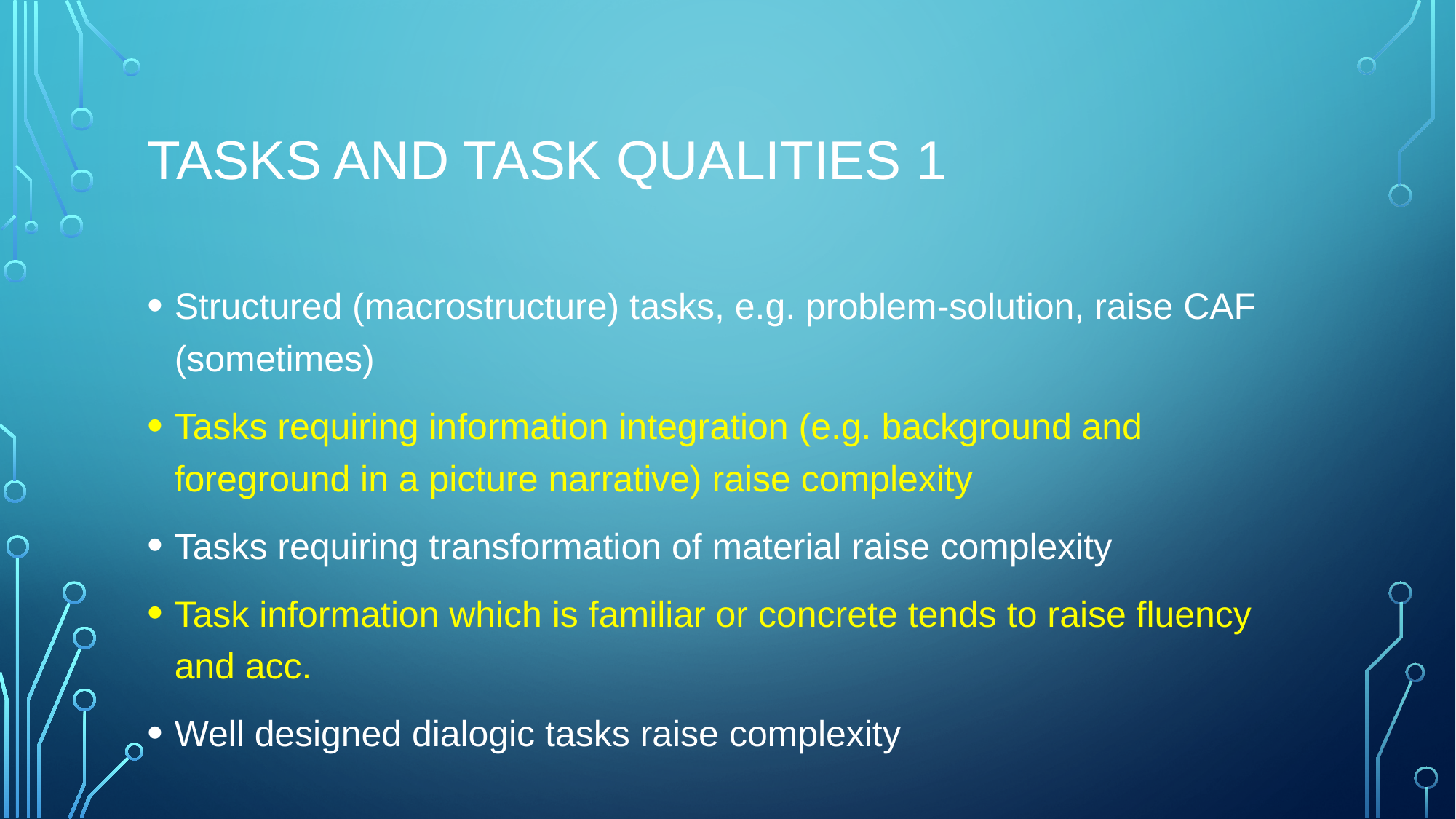

# Tasks and task qualities 1
Structured (macrostructure) tasks, e.g. problem-solution, raise CAF (sometimes)
Tasks requiring information integration (e.g. background and foreground in a picture narrative) raise complexity
Tasks requiring transformation of material raise complexity
Task information which is familiar or concrete tends to raise fluency and acc.
Well designed dialogic tasks raise complexity